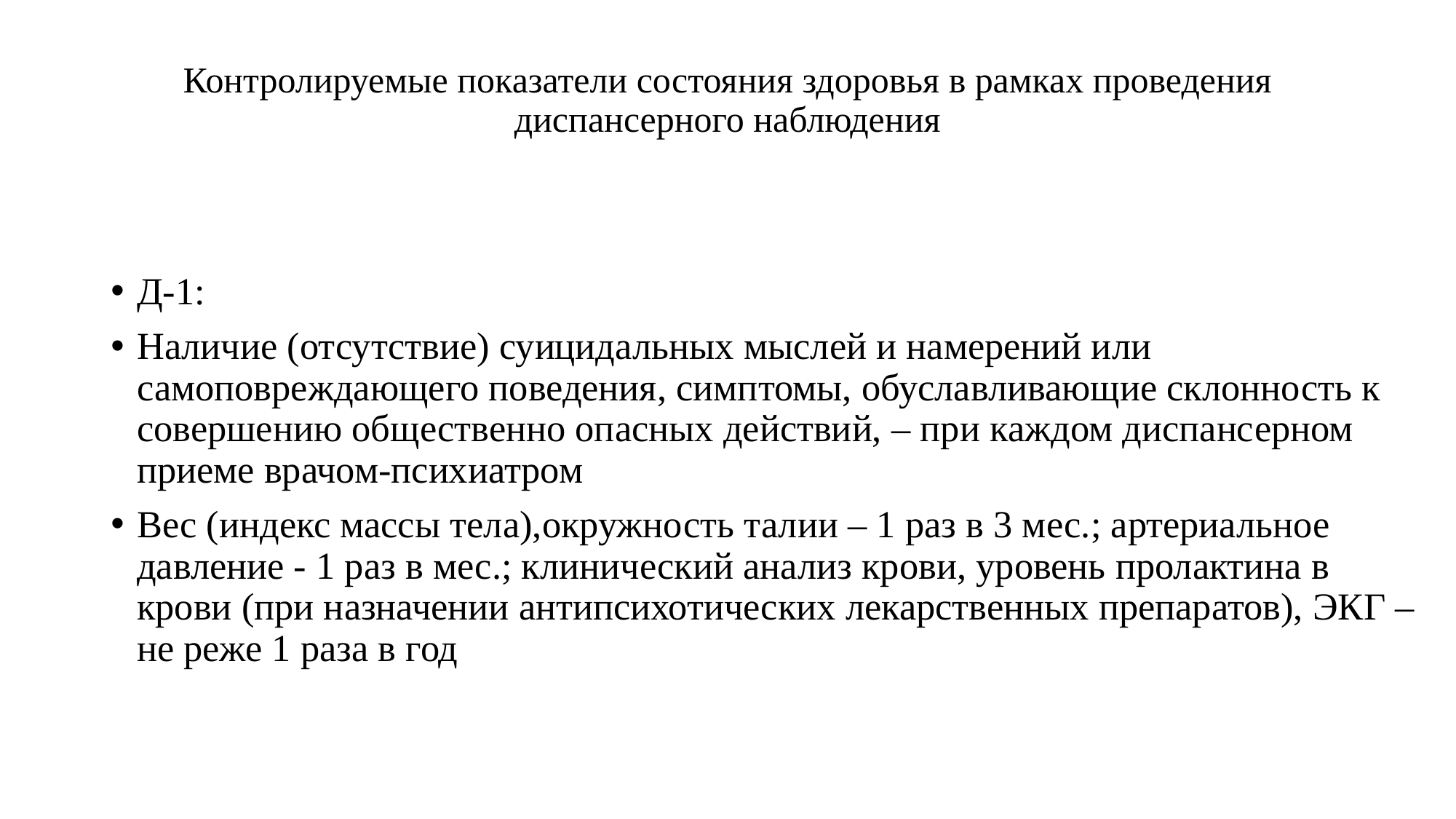

Контролируемые показатели состояния здоровья в рамках проведения диспансерного наблюдения
Д-1:
Наличие (отсутствие) суицидальных мыслей и намерений или самоповреждающего поведения, симптомы, обуславливающие склонность к совершению общественно опасных действий, – при каждом диспансерном приеме врачом-психиатром
Вес (индекс массы тела),окружность талии – 1 раз в 3 мес.; артериальное давление - 1 раз в мес.; клинический анализ крови, уровень пролактина в крови (при назначении антипсихотических лекарственных препаратов), ЭКГ – не реже 1 раза в год